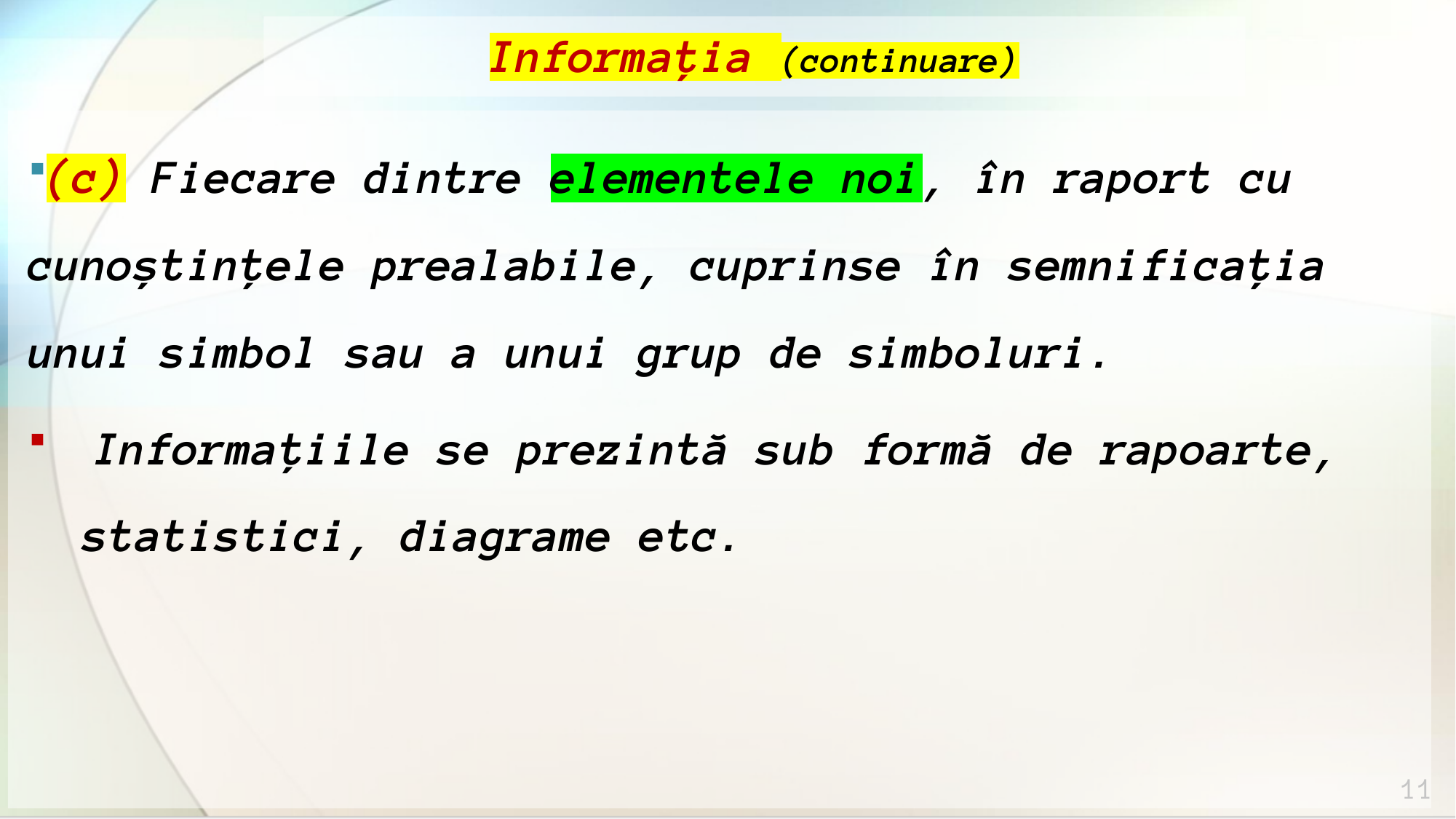

# Informația (continuare)
(c) Fiecare dintre elementele noi, în raport cu cunoștințele prealabile, cuprinse în semnificația unui simbol sau a unui grup de simboluri.
 Informaţiile se prezintă sub formă de rapoarte, statistici, diagrame etc.

11